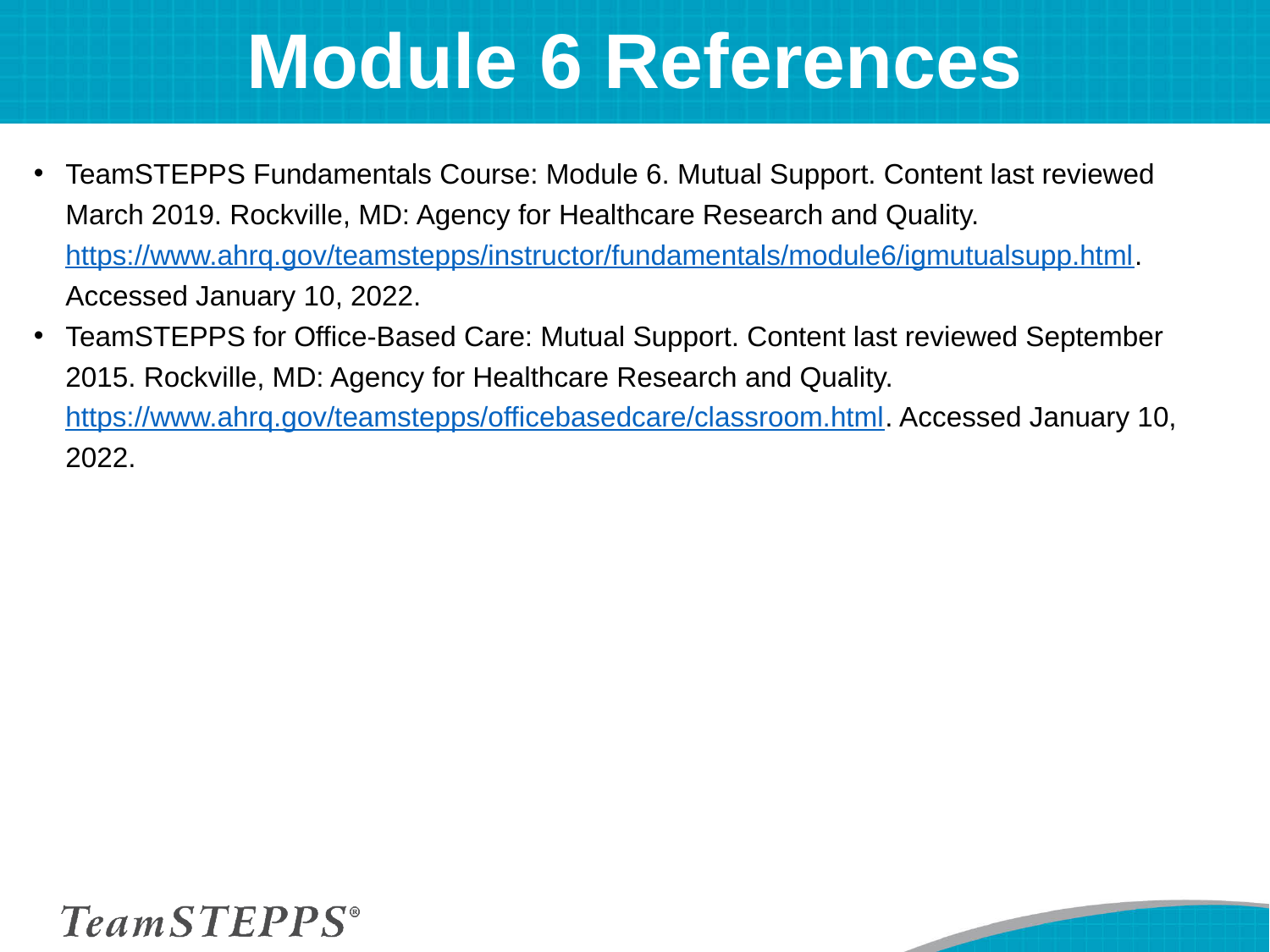

# Module 6 References
TeamSTEPPS Fundamentals Course: Module 6. Mutual Support. Content last reviewed March 2019. Rockville, MD: Agency for Healthcare Research and Quality. https://www.ahrq.gov/teamstepps/instructor/fundamentals/module6/igmutualsupp.html. Accessed January 10, 2022.
TeamSTEPPS for Office-Based Care: Mutual Support. Content last reviewed September 2015. Rockville, MD: Agency for Healthcare Research and Quality. https://www.ahrq.gov/teamstepps/officebasedcare/classroom.html. Accessed January 10, 2022.